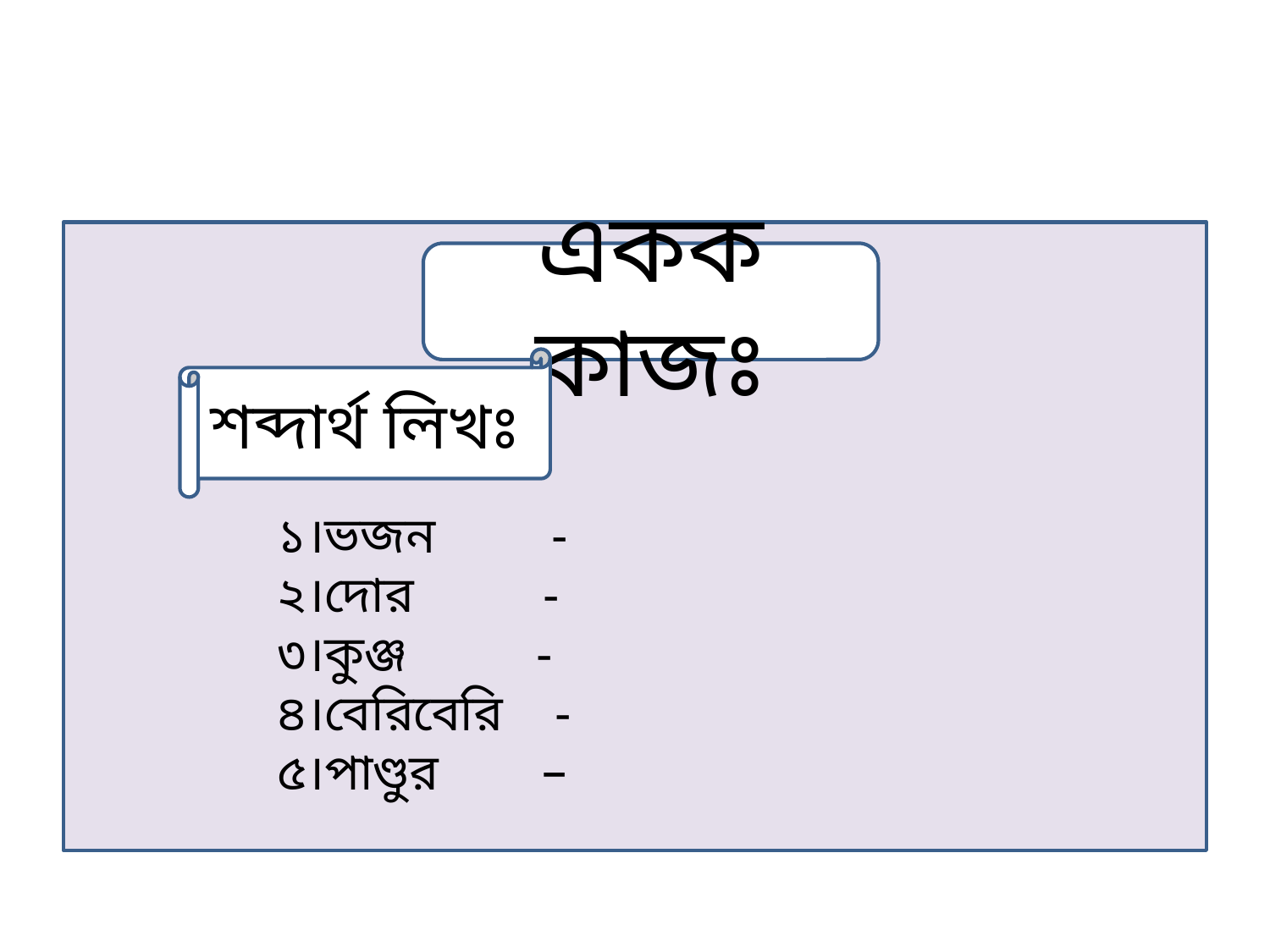

একক কাজঃ
শব্দার্থ লিখঃ
১।ভজন         -
২।দোর          -
৩।কুঞ্জ          -
৪।বেরিবেরি    -
৫।পাণ্ডুর        –